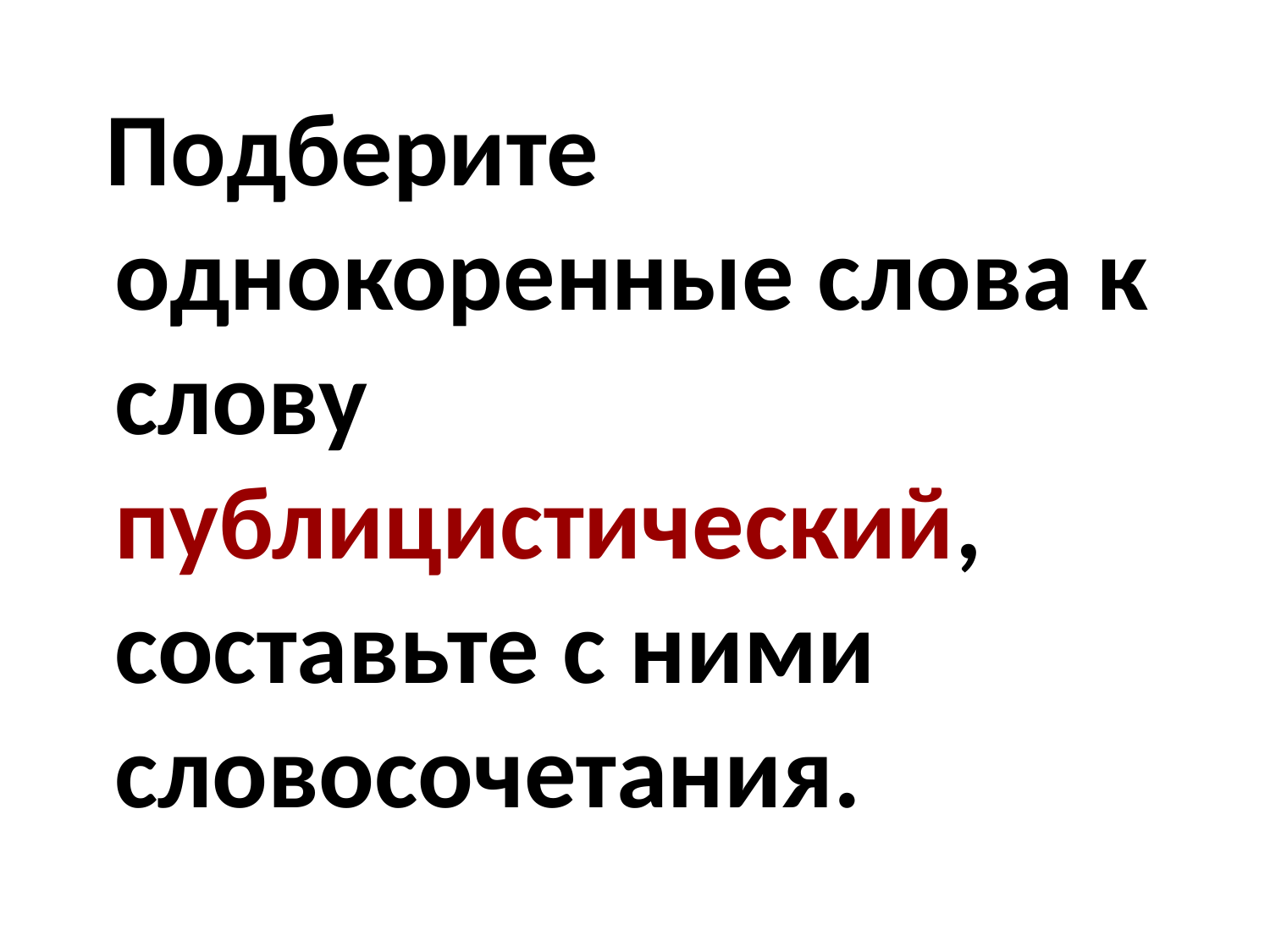

Подберите однокоренные слова к слову публицистический, составьте с ними словосочетания.